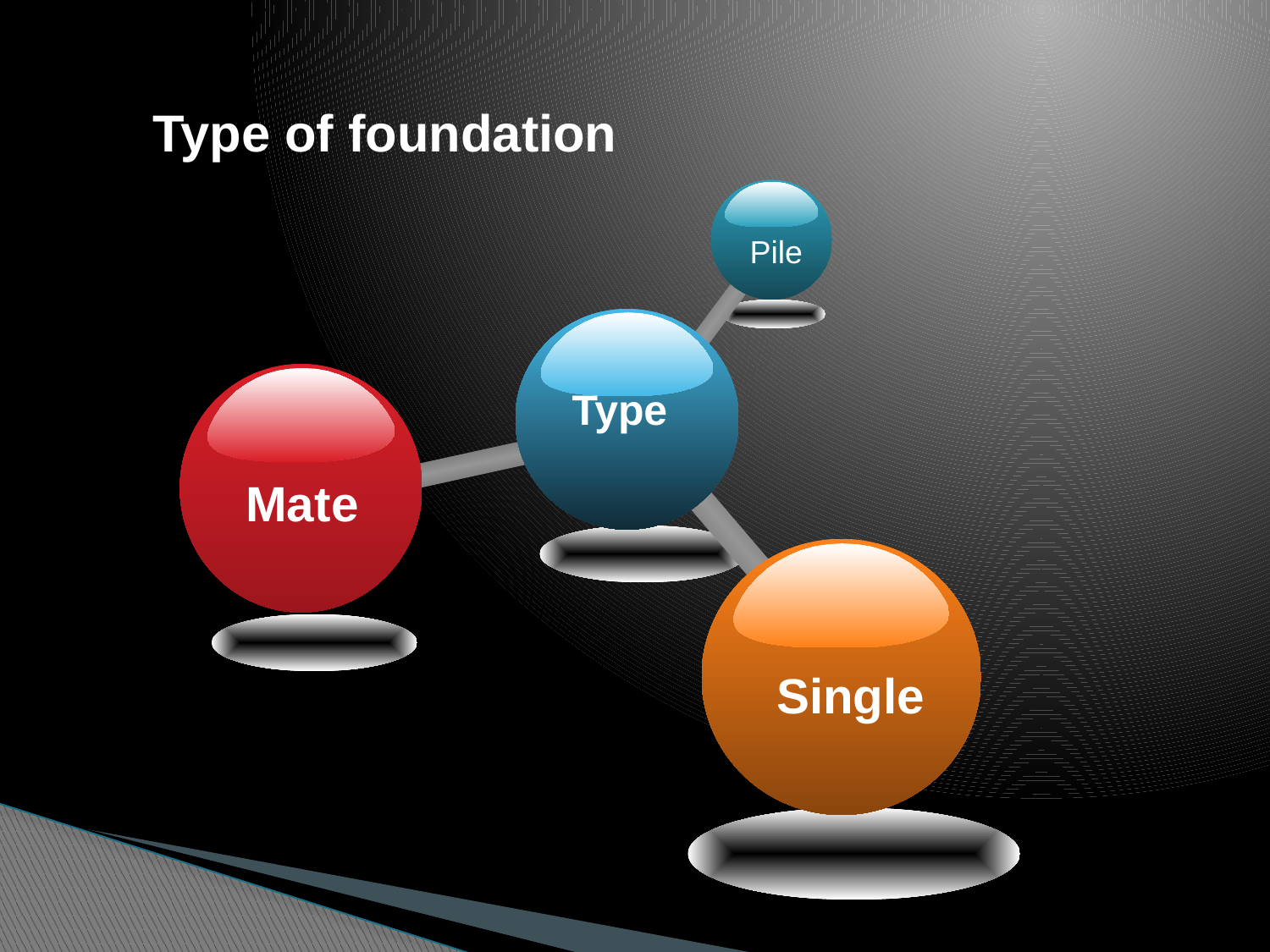

# Type of foundation

Pile

Type

Mate

Single